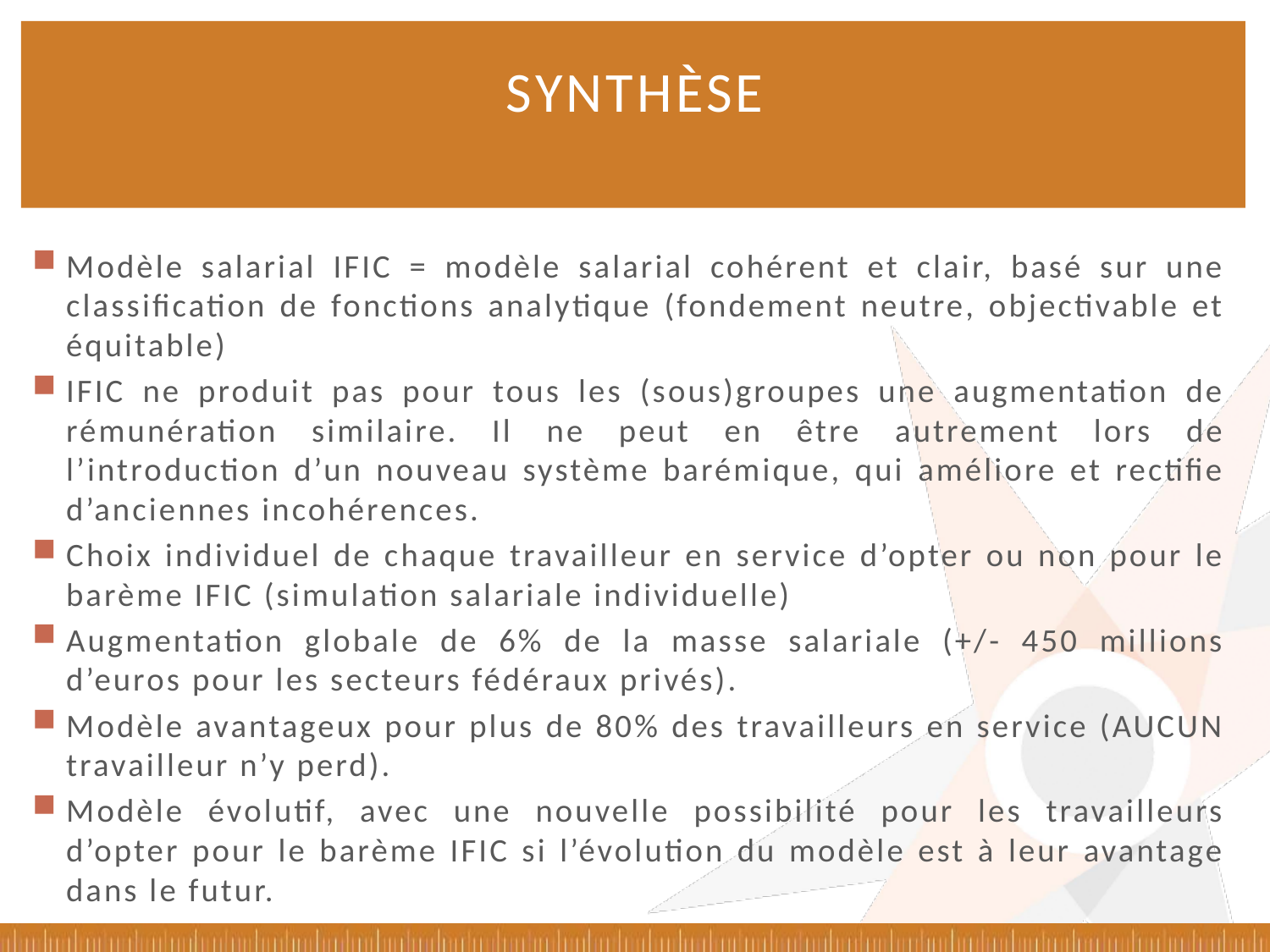

# Synthèse
Modèle salarial IFIC = modèle salarial cohérent et clair, basé sur une classification de fonctions analytique (fondement neutre, objectivable et équitable)
IFIC ne produit pas pour tous les (sous)groupes une augmentation de rémunération similaire. Il ne peut en être autrement lors de l’introduction d’un nouveau système barémique, qui améliore et rectifie d’anciennes incohérences.
Choix individuel de chaque travailleur en service d’opter ou non pour le barème IFIC (simulation salariale individuelle)
Augmentation globale de 6% de la masse salariale (+/- 450 millions d’euros pour les secteurs fédéraux privés).
Modèle avantageux pour plus de 80% des travailleurs en service (AUCUN travailleur n’y perd).
Modèle évolutif, avec une nouvelle possibilité pour les travailleurs d’opter pour le barème IFIC si l’évolution du modèle est à leur avantage dans le futur.